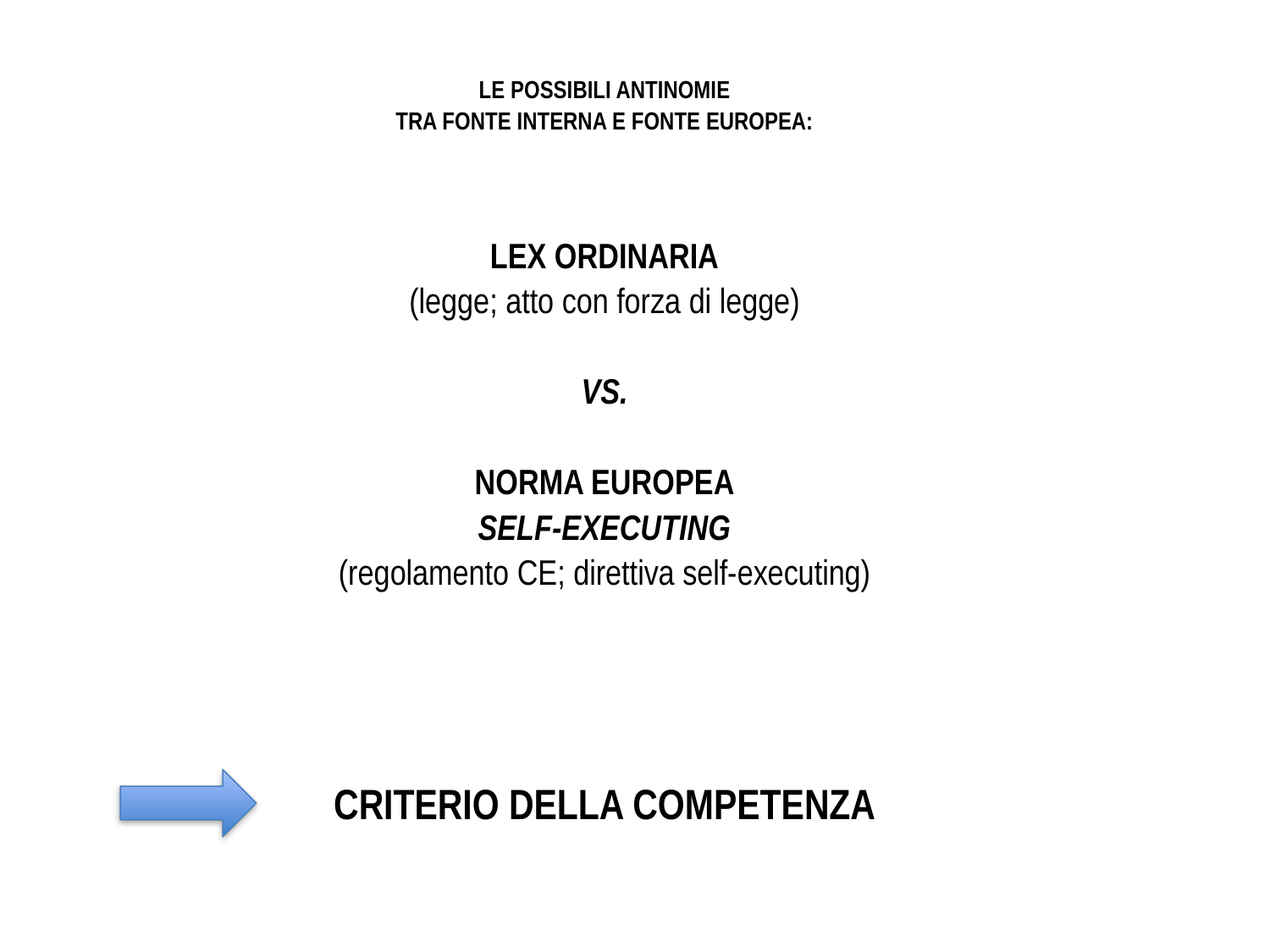

LE POSSIBILI ANTINOMIE
TRA FONTE INTERNA E FONTE EUROPEA:

LEX ORDINARIA
(legge; atto con forza di legge)

VS.

NORMA EUROPEA
SELF-EXECUTING
(regolamento CE; direttiva self-executing)

CRITERIO DELLA COMPETENZA